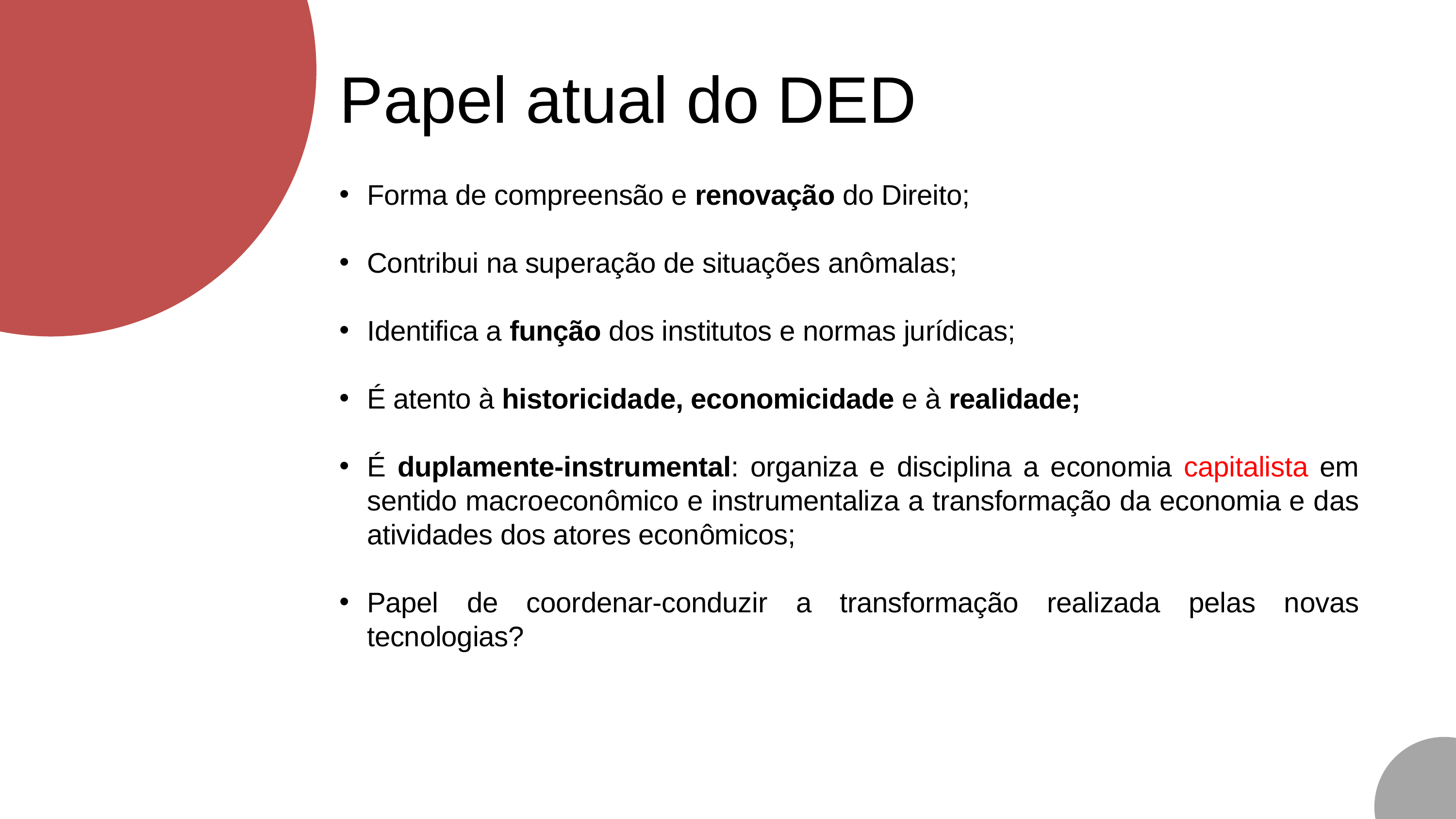

Papel atual do DED

Forma de compreensão e renovação do Direito;

Contribui na superação de situações anômalas;

Identifica a função dos institutos e normas jurídicas;

É atento à historicidade, economicidade e à realidade;

É duplamente-instrumental: organiza e disciplina a economia capitalista em sentido macroeconômico e instrumentaliza a transformação da economia e das atividades dos atores econômicos;

Papel de coordenar-conduzir a transformação realizada pelas novas tecnologias?